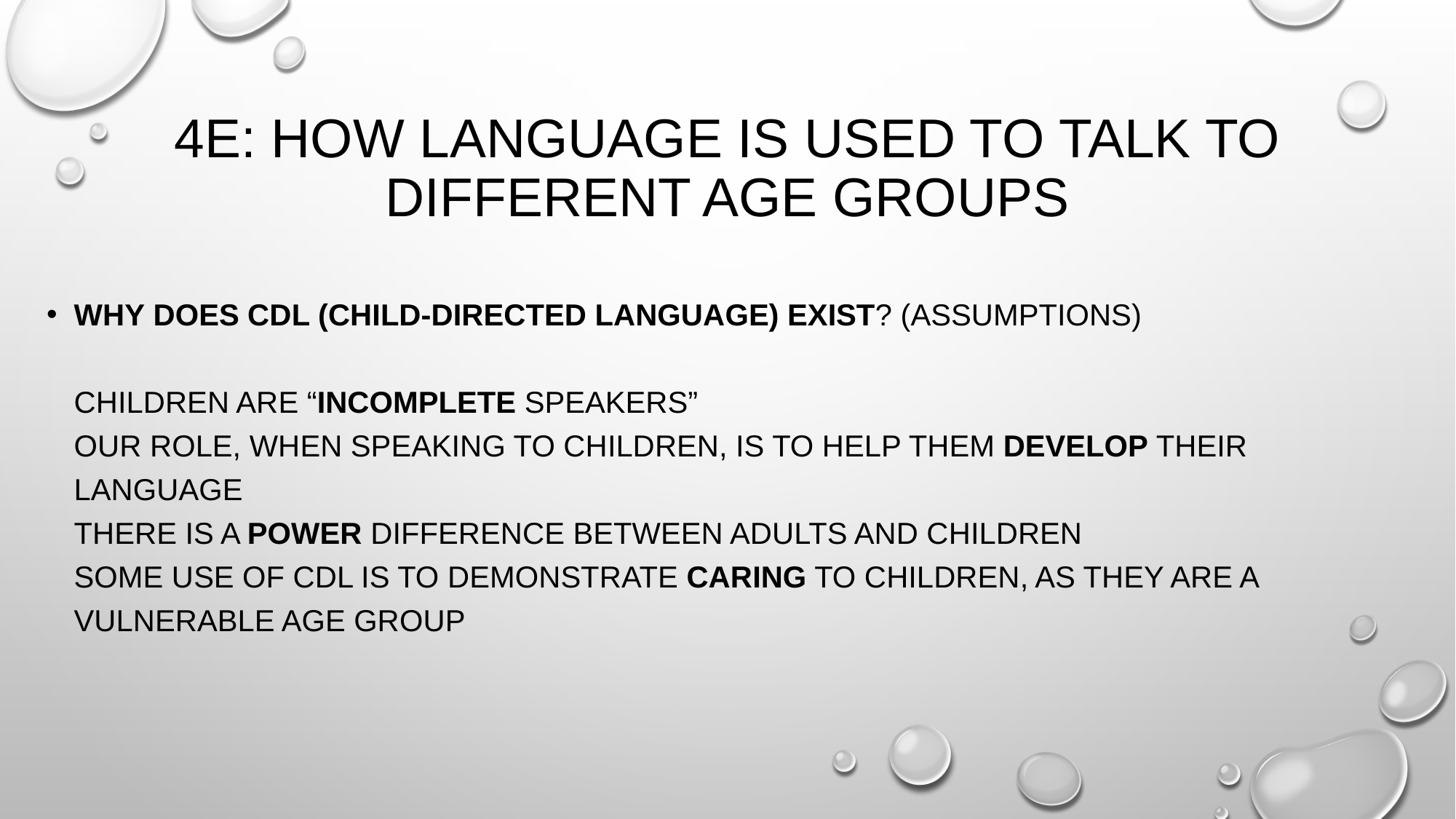

# 4E: HOW LANGUAGE IS USED TO TALK TO DIFFERENT AGE GROUPS
WHY DOES cdl (CHILD-DIRECTED LANGUAGE) EXIST? (ASSUMPTIONS)
CHILDREN ARE “INCOMPLETE SPEAKERS”
OUR ROLE, WHEN SPEAKING TO CHILDREN, IS TO HELP THEM DEVELOP THEIR LANGUAGE
THERE IS A POWER DIFFERENCE BETWEEN ADULTS AND CHILDREN
SOME USE OF cdl IS TO DEMONSTRATE CARING TO CHILDREN, AS THEY ARE A VULNERABLE AGE GROUP